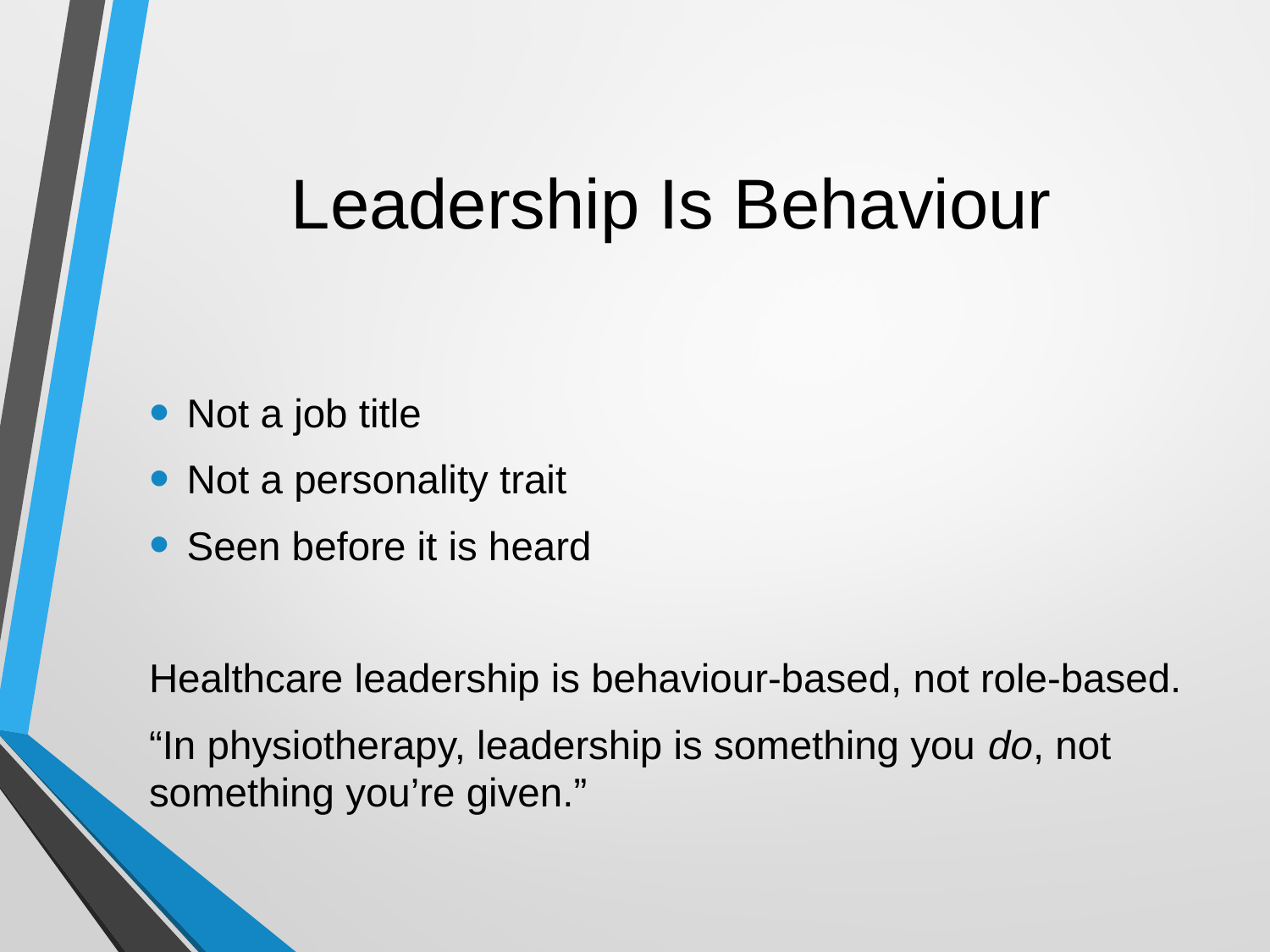

# Leadership Is Behaviour
Not a job title
Not a personality trait
Seen before it is heard

Healthcare leadership is behaviour-based, not role-based.
“In physiotherapy, leadership is something you do, not something you’re given.”